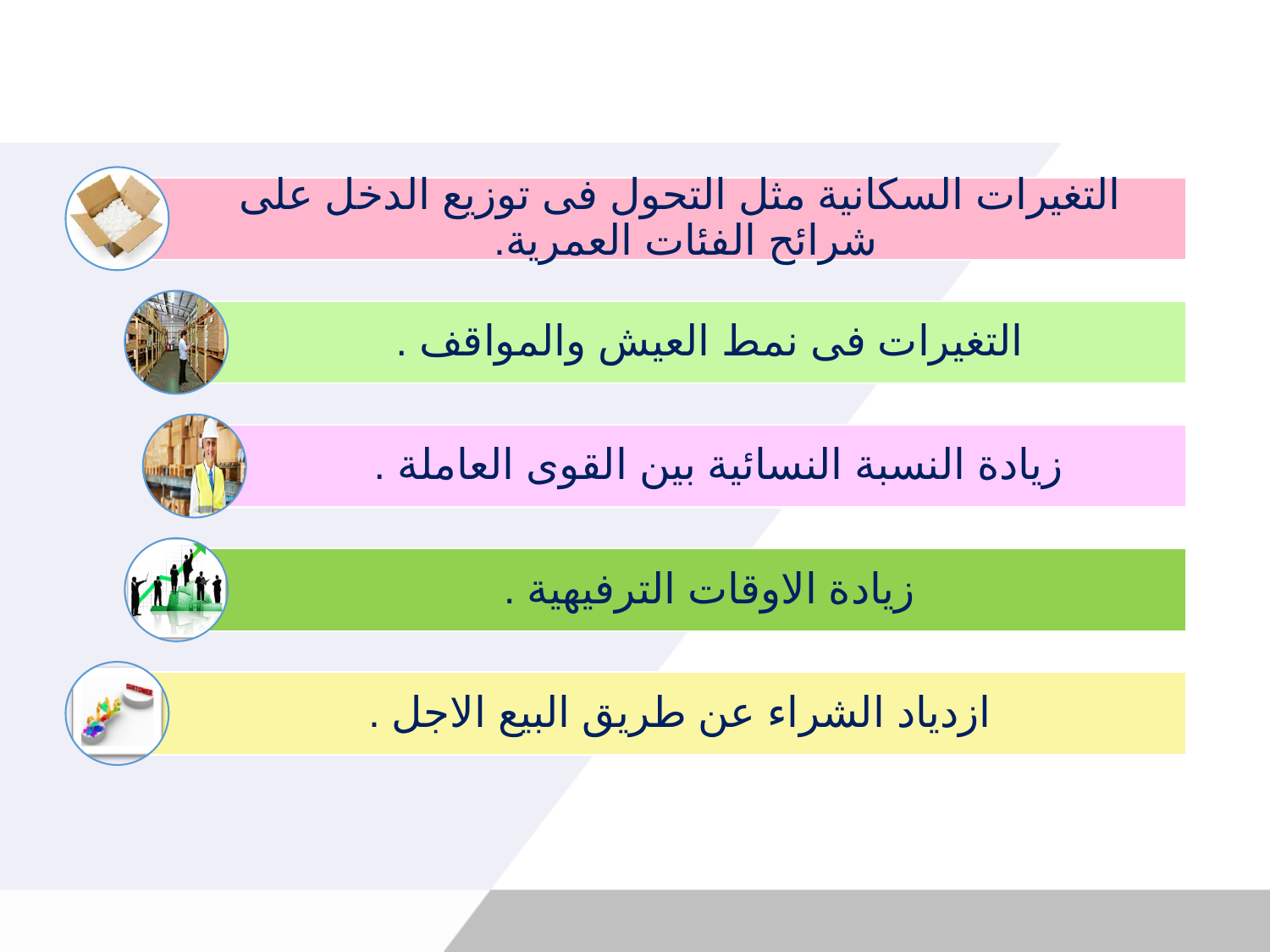

التغيرات السكانية مثل التحول فى توزيع الدخل على شرائح الفئات العمرية.

التغيرات فى نمط العيش والمواقف .

زيادة النسبة النسائية بين القوى العاملة .

زيادة الاوقات الترفيهية .

ازدياد الشراء عن طريق البيع الاجل .